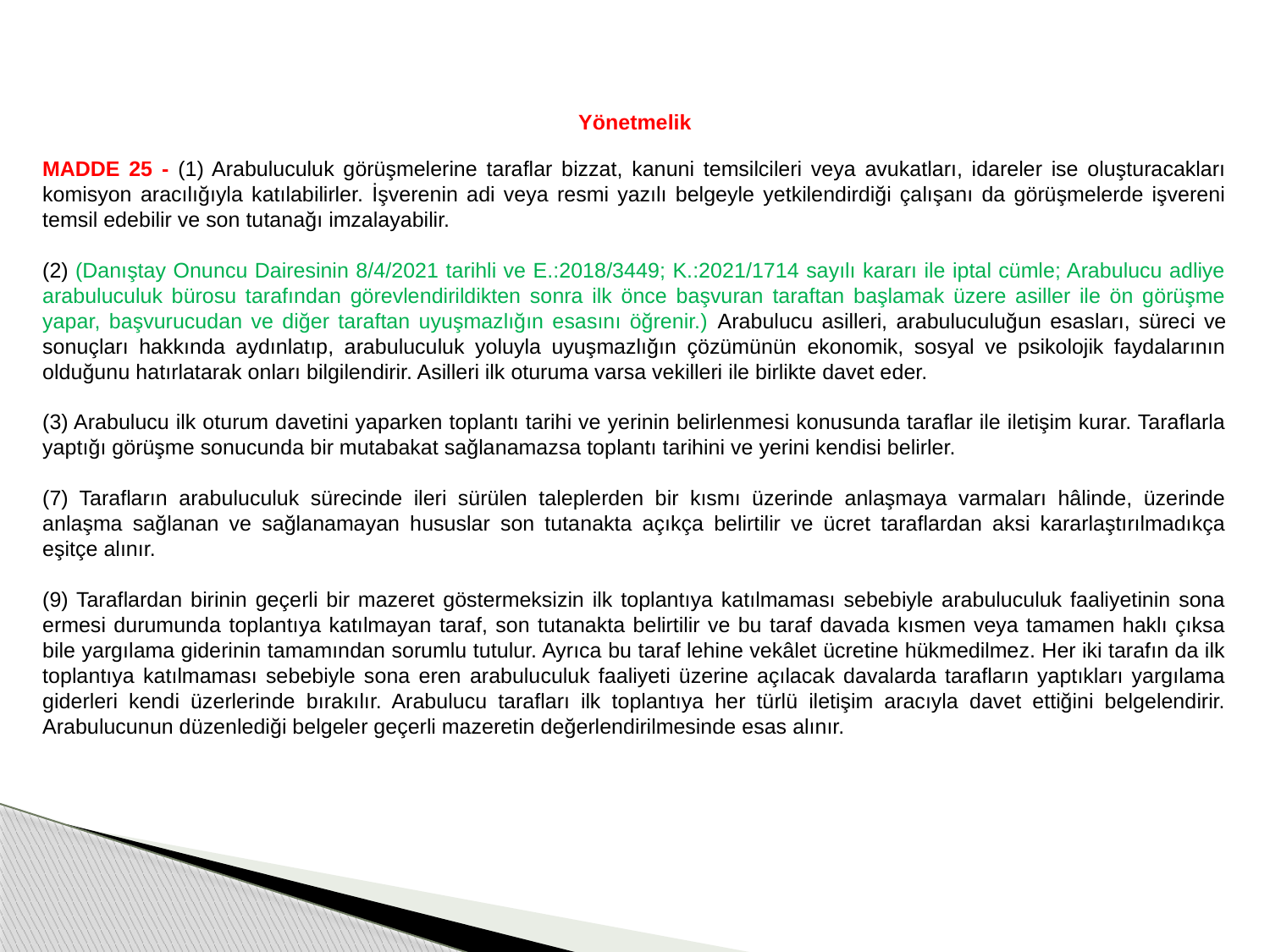

Yönetmelik

MADDE 25 - (1) Arabuluculuk görüşmelerine taraflar bizzat, kanuni temsilcileri veya avukatları, idareler ise oluşturacakları komisyon aracılığıyla katılabilirler. İşverenin adi veya resmi yazılı belgeyle yetkilendirdiği çalışanı da görüşmelerde işvereni temsil edebilir ve son tutanağı imzalayabilir.

(2) (Danıştay Onuncu Dairesinin 8/4/2021 tarihli ve E.:2018/3449; K.:2021/1714 sayılı kararı ile iptal cümle; Arabulucu adliye arabuluculuk bürosu tarafından görevlendirildikten sonra ilk önce başvuran taraftan başlamak üzere asiller ile ön görüşme yapar, başvurucudan ve diğer taraftan uyuşmazlığın esasını öğrenir.) Arabulucu asilleri, arabuluculuğun esasları, süreci ve sonuçları hakkında aydınlatıp, arabuluculuk yoluyla uyuşmazlığın çözümünün ekonomik, sosyal ve psikolojik faydalarının olduğunu hatırlatarak onları bilgilendirir. Asilleri ilk oturuma varsa vekilleri ile birlikte davet eder.

(3) Arabulucu ilk oturum davetini yaparken toplantı tarihi ve yerinin belirlenmesi konusunda taraflar ile iletişim kurar. Taraflarla yaptığı görüşme sonucunda bir mutabakat sağlanamazsa toplantı tarihini ve yerini kendisi belirler.

(7) Tarafların arabuluculuk sürecinde ileri sürülen taleplerden bir kısmı üzerinde anlaşmaya varmaları hâlinde, üzerinde anlaşma sağlanan ve sağlanamayan hususlar son tutanakta açıkça belirtilir ve ücret taraflardan aksi kararlaştırılmadıkça eşitçe alınır.

(9) Taraflardan birinin geçerli bir mazeret göstermeksizin ilk toplantıya katılmaması sebebiyle arabuluculuk faaliyetinin sona ermesi durumunda toplantıya katılmayan taraf, son tutanakta belirtilir ve bu taraf davada kısmen veya tamamen haklı çıksa bile yargılama giderinin tamamından sorumlu tutulur. Ayrıca bu taraf lehine vekâlet ücretine hükmedilmez. Her iki tarafın da ilk toplantıya katılmaması sebebiyle sona eren arabuluculuk faaliyeti üzerine açılacak davalarda tarafların yaptıkları yargılama giderleri kendi üzerlerinde bırakılır. Arabulucu tarafları ilk toplantıya her türlü iletişim aracıyla davet ettiğini belgelendirir. Arabulucunun düzenlediği belgeler geçerli mazeretin değerlendirilmesinde esas alınır.